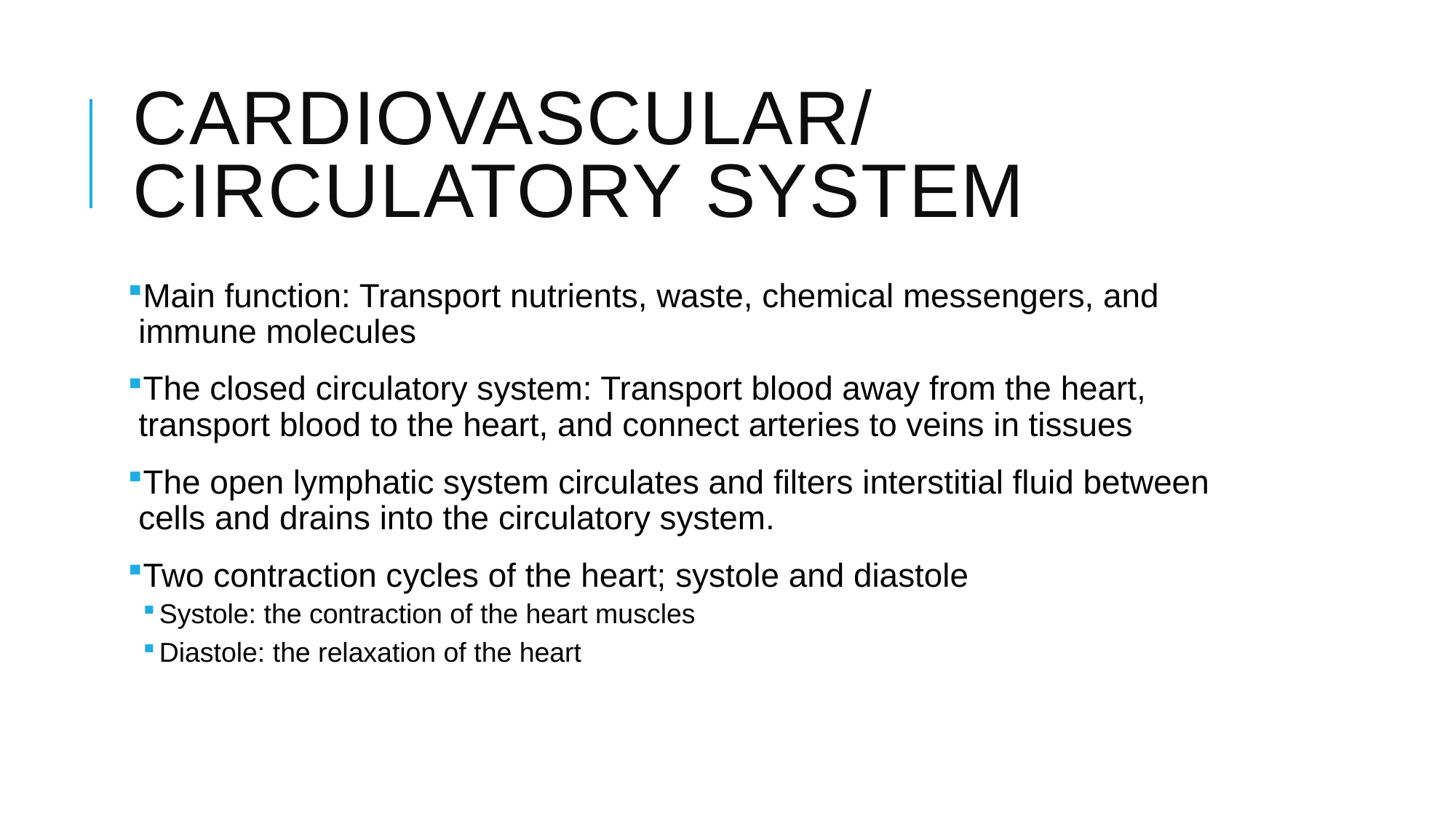

# Cardiovascular/circulatory system
Main function: Transport nutrients, waste, chemical messengers, and immune molecules
The closed circulatory system: Transport blood away from the heart, transport blood to the heart, and connect arteries to veins in tissues
The open lymphatic system circulates and filters interstitial fluid between cells and drains into the circulatory system.
Two contraction cycles of the heart; systole and diastole
Systole: the contraction of the heart muscles
Diastole: the relaxation of the heart